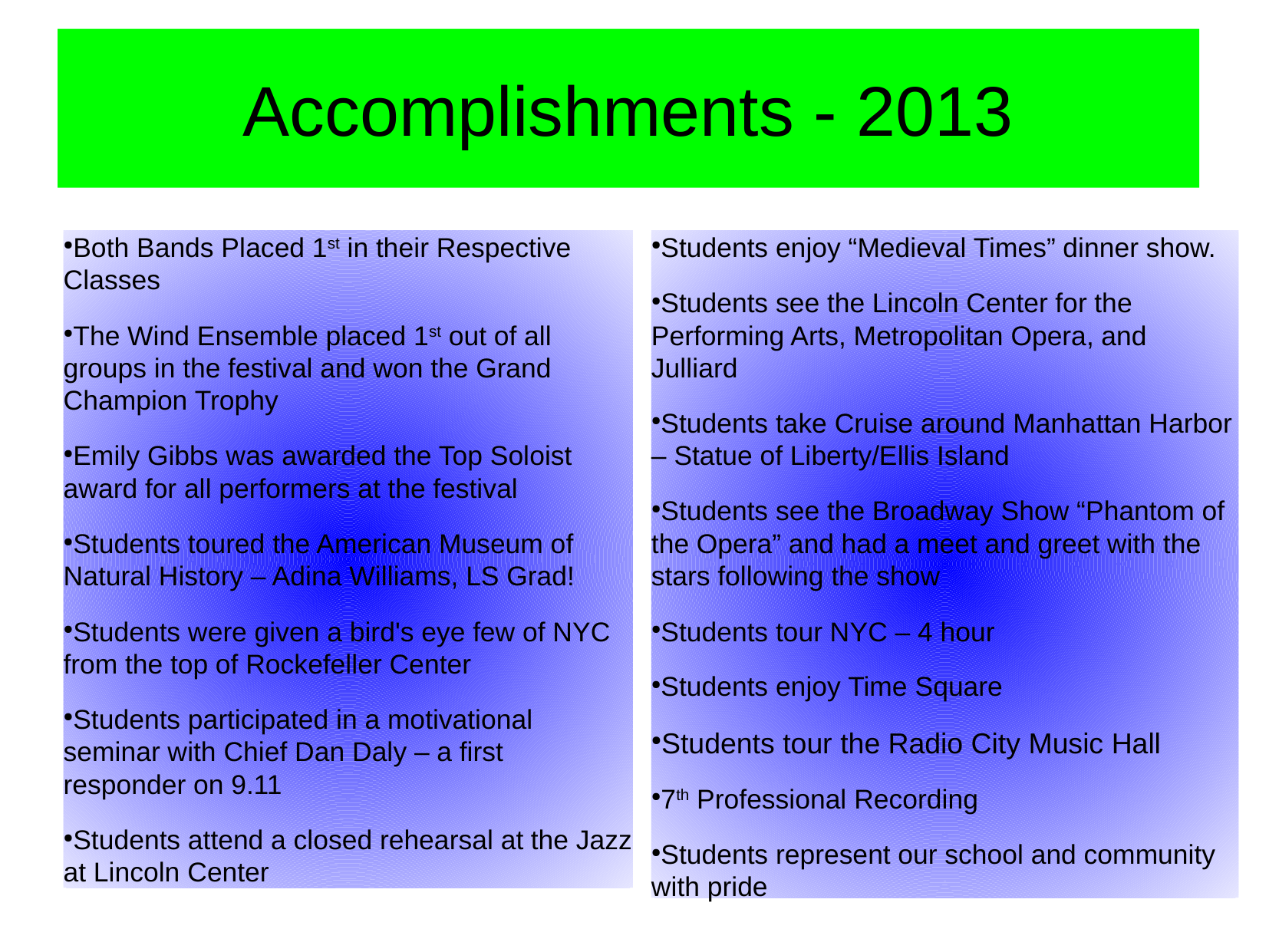

Accomplishments - 2013

Both Bands Placed 1st in their Respective Classes
The Wind Ensemble placed 1st out of all groups in the festival and won the Grand Champion Trophy
Emily Gibbs was awarded the Top Soloist award for all performers at the festival
Students toured the American Museum of Natural History – Adina Williams, LS Grad!
Students were given a bird's eye few of NYC from the top of Rockefeller Center
Students participated in a motivational seminar with Chief Dan Daly – a first responder on 9.11
Students attend a closed rehearsal at the Jazz at Lincoln Center
Students enjoy “Medieval Times” dinner show.
Students see the Lincoln Center for the Performing Arts, Metropolitan Opera, and Julliard
Students take Cruise around Manhattan Harbor – Statue of Liberty/Ellis Island
Students see the Broadway Show “Phantom of the Opera” and had a meet and greet with the stars following the show
Students tour NYC – 4 hour
Students enjoy Time Square
Students tour the Radio City Music Hall
7th Professional Recording
Students represent our school and community with pride